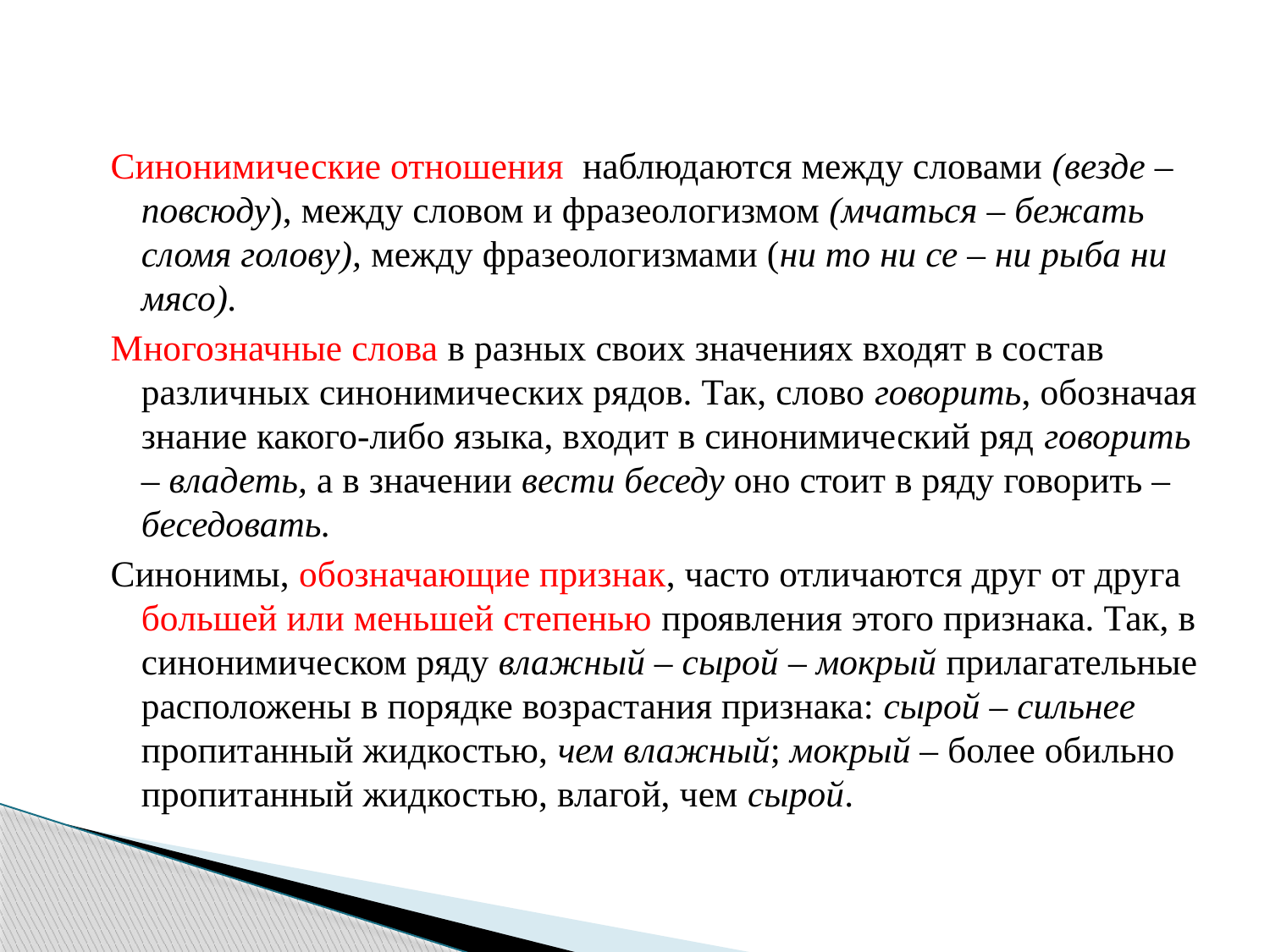

Синонимические отношения  наблюдаются между словами (везде – повсюду), между словом и фразеологизмом (мчаться – бежать сломя голову), между фразеологизмами (ни то ни се – ни рыба ни мясо).
Многозначные слова в разных своих значениях входят в состав различных синонимических рядов. Так, слово говорить, обозначая знание какого-либо языка, входит в синонимический ряд говорить – владеть, а в значении вести беседу оно стоит в ряду говорить – беседовать.
Синонимы, обозначающие признак, часто отличаются друг от друга большей или меньшей степенью проявления этого признака. Так, в синонимическом ряду влажный – сырой – мокрый прилагательные расположены в порядке возрастания признака: сырой – сильнее пропитанный жидкостью, чем влажный; мокрый – более обильно пропитанный жидкостью, влагой, чем сырой.